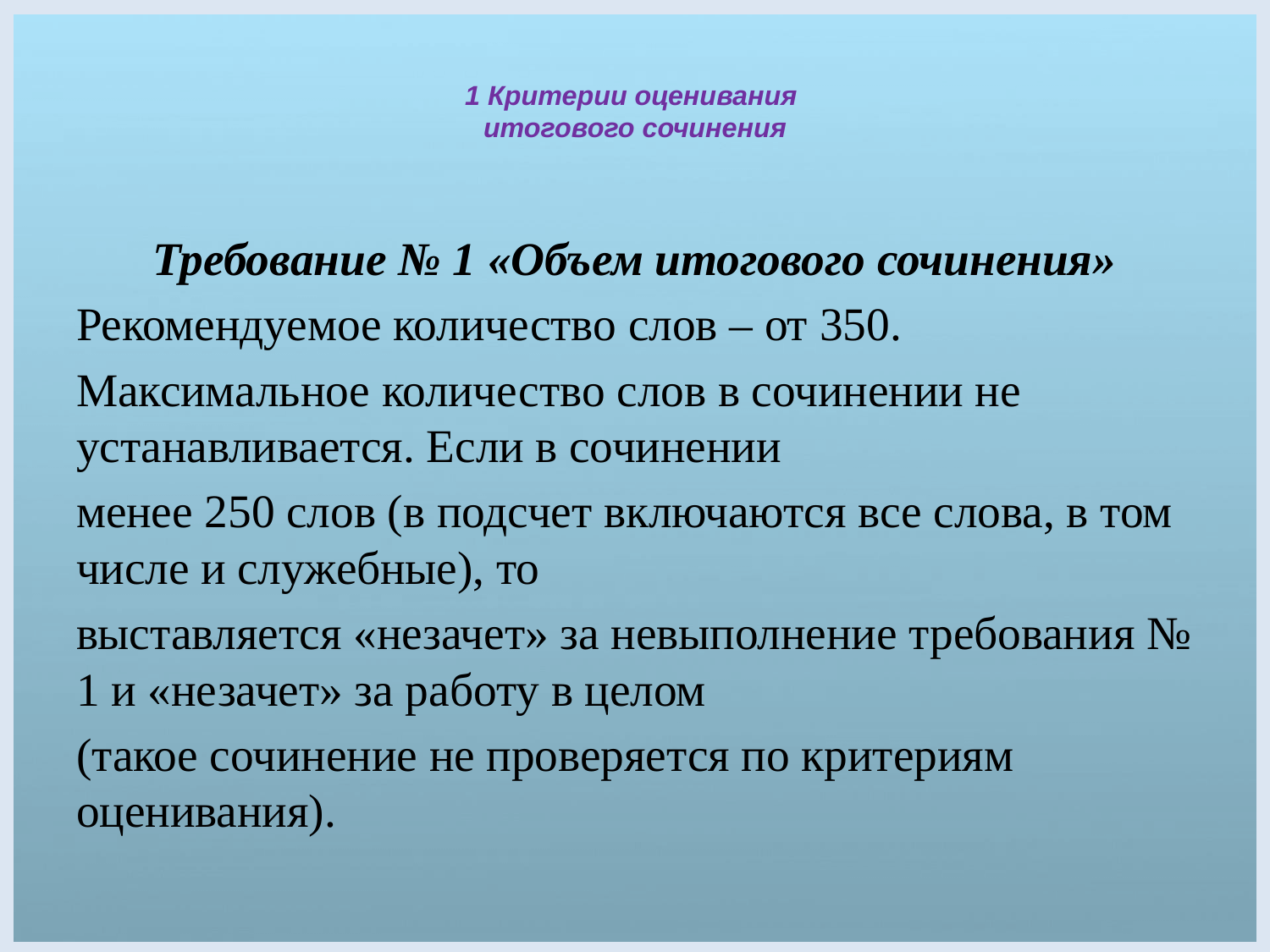

# 1 Критерии оценивания итогового сочинения
Требование № 1 «Объем итогового сочинения»
Рекомендуемое количество слов – от 350.
Максимальное количество слов в сочинении не устанавливается. Если в сочинении
менее 250 слов (в подсчет включаются все слова, в том числе и служебные), то
выставляется «незачет» за невыполнение требования № 1 и «незачет» за работу в целом
(такое сочинение не проверяется по критериям оценивания).